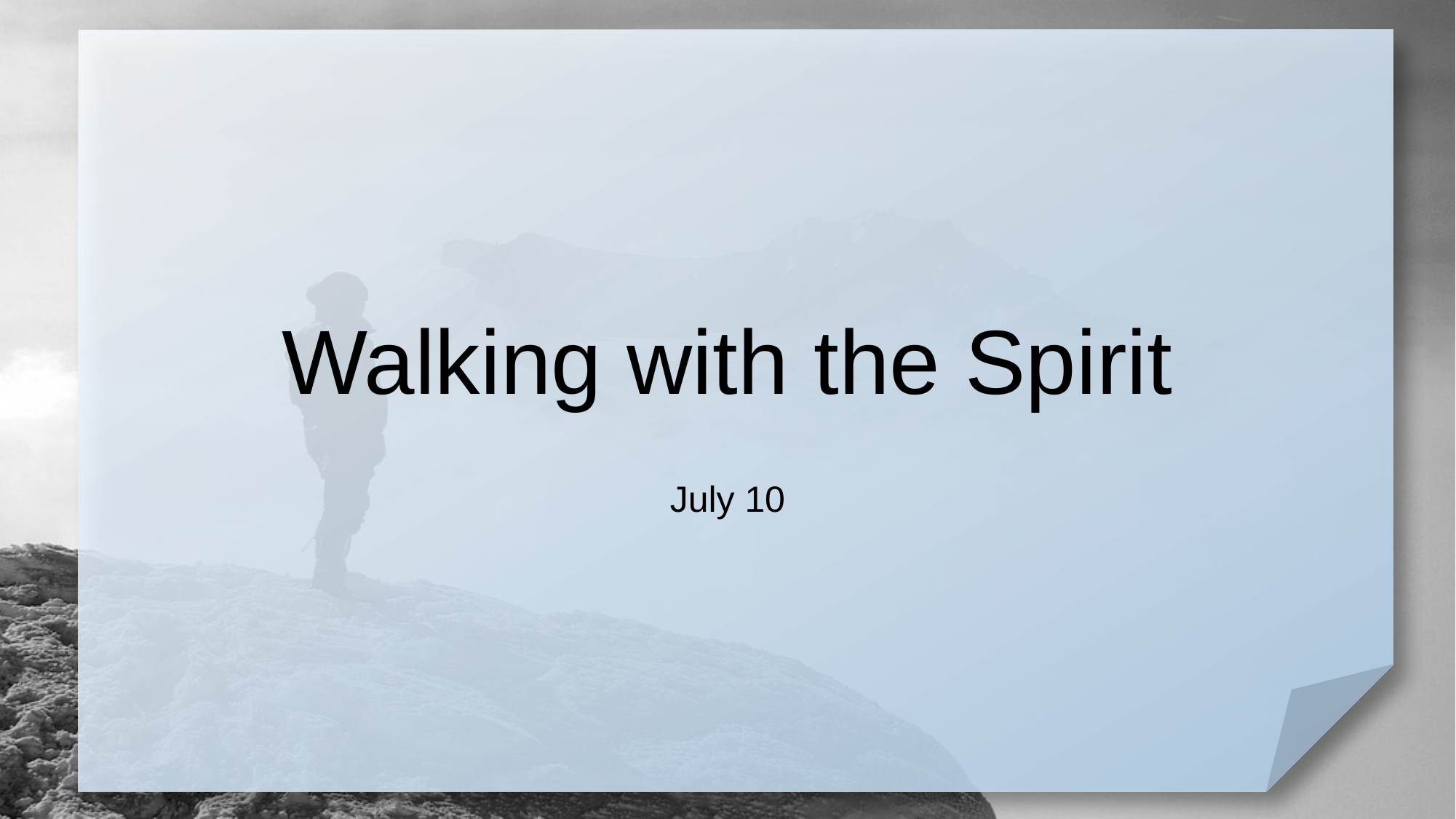

# Walking with the Spirit
July 10